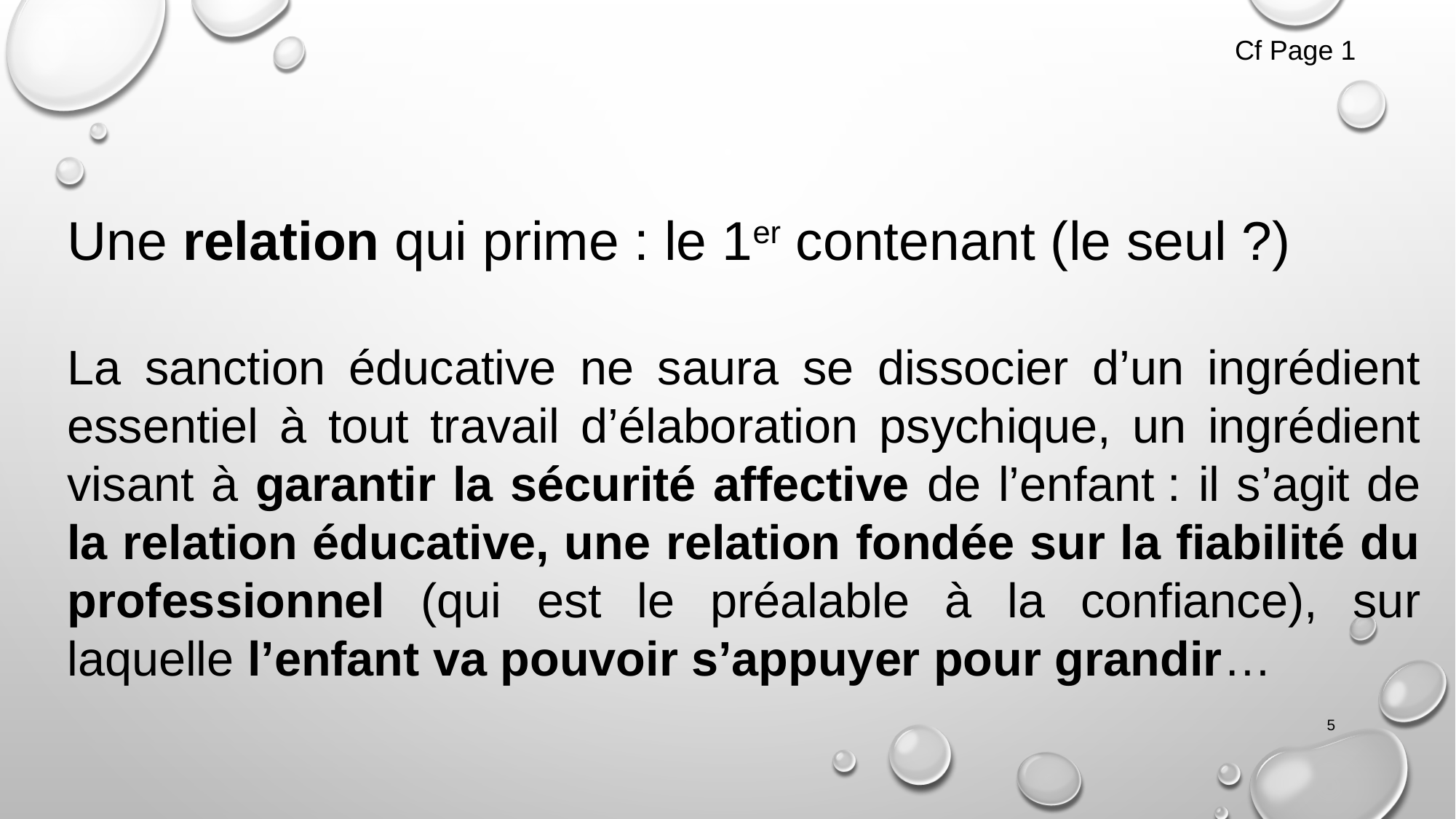

Cf Page 1
Une relation qui prime : le 1er contenant (le seul ?)

La sanction éducative ne saura se dissocier d’un ingrédient essentiel à tout travail d’élaboration psychique, un ingrédient visant à garantir la sécurité affective de l’enfant : il s’agit de la relation éducative, une relation fondée sur la fiabilité du professionnel (qui est le préalable à la confiance), sur laquelle l’enfant va pouvoir s’appuyer pour grandir…

5